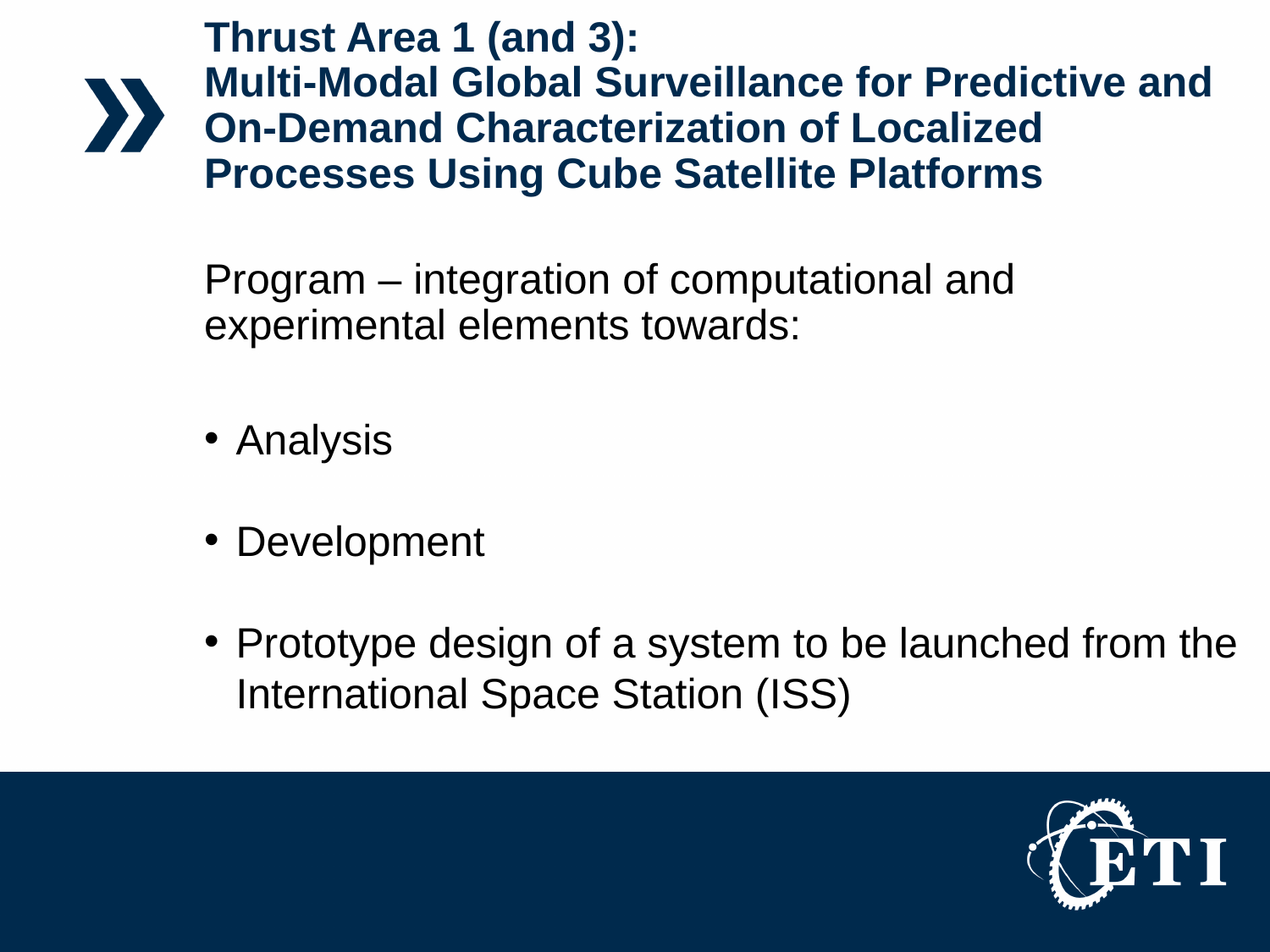

# Thrust Area 1 (and 3): Multi-Modal Global Surveillance for Predictive and On-Demand Characterization of Localized Processes Using Cube Satellite Platforms
Program – integration of computational and experimental elements towards:

Analysis

Development

Prototype design of a system to be launched from the International Space Station (ISS)